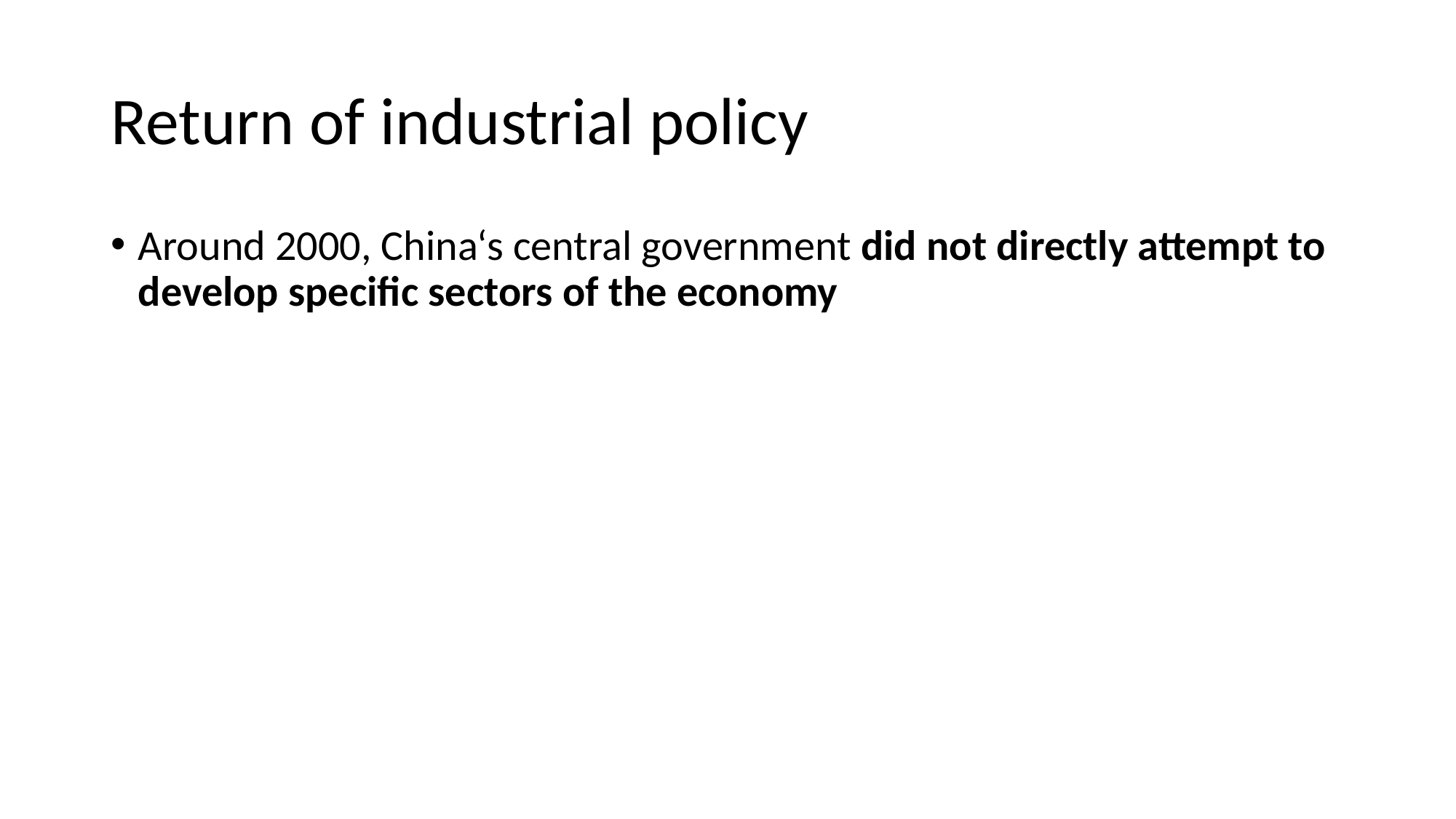

# Return of industrial policy
Around 2000, China‘s central government did not directly attempt to develop specific sectors of the economy